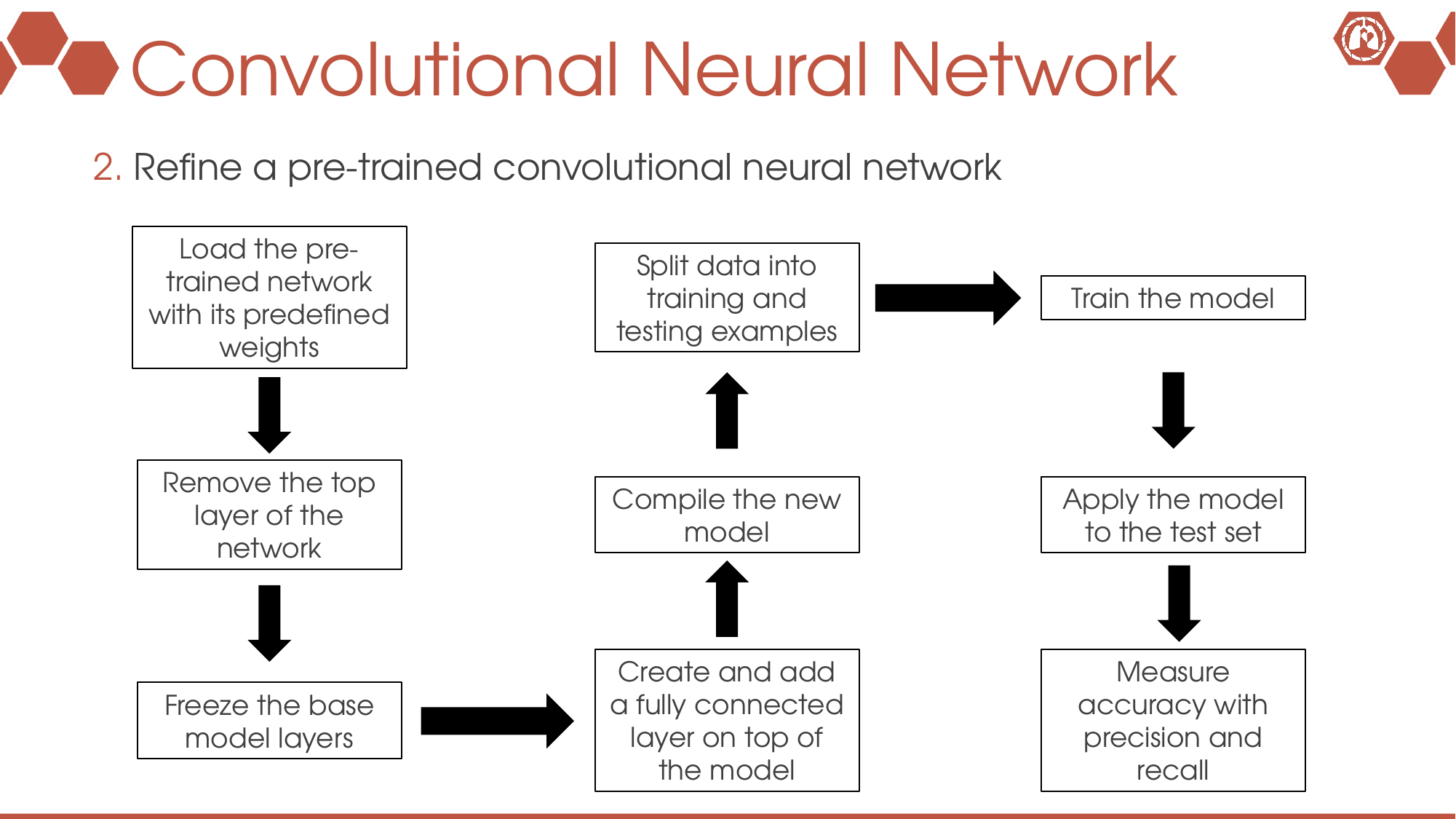

# Convolutional Neural Network
2. Refine a pre-trained convolutional neural network
Load the pre-trained network with its predefined weights
Split data into training and testing examples

Train the model

Remove the top layer of the network
Compile the new model
Apply the model to the test set

Create and add a fully connected layer on top of the model
Measure accuracy with precision and recall
Freeze the base model layers